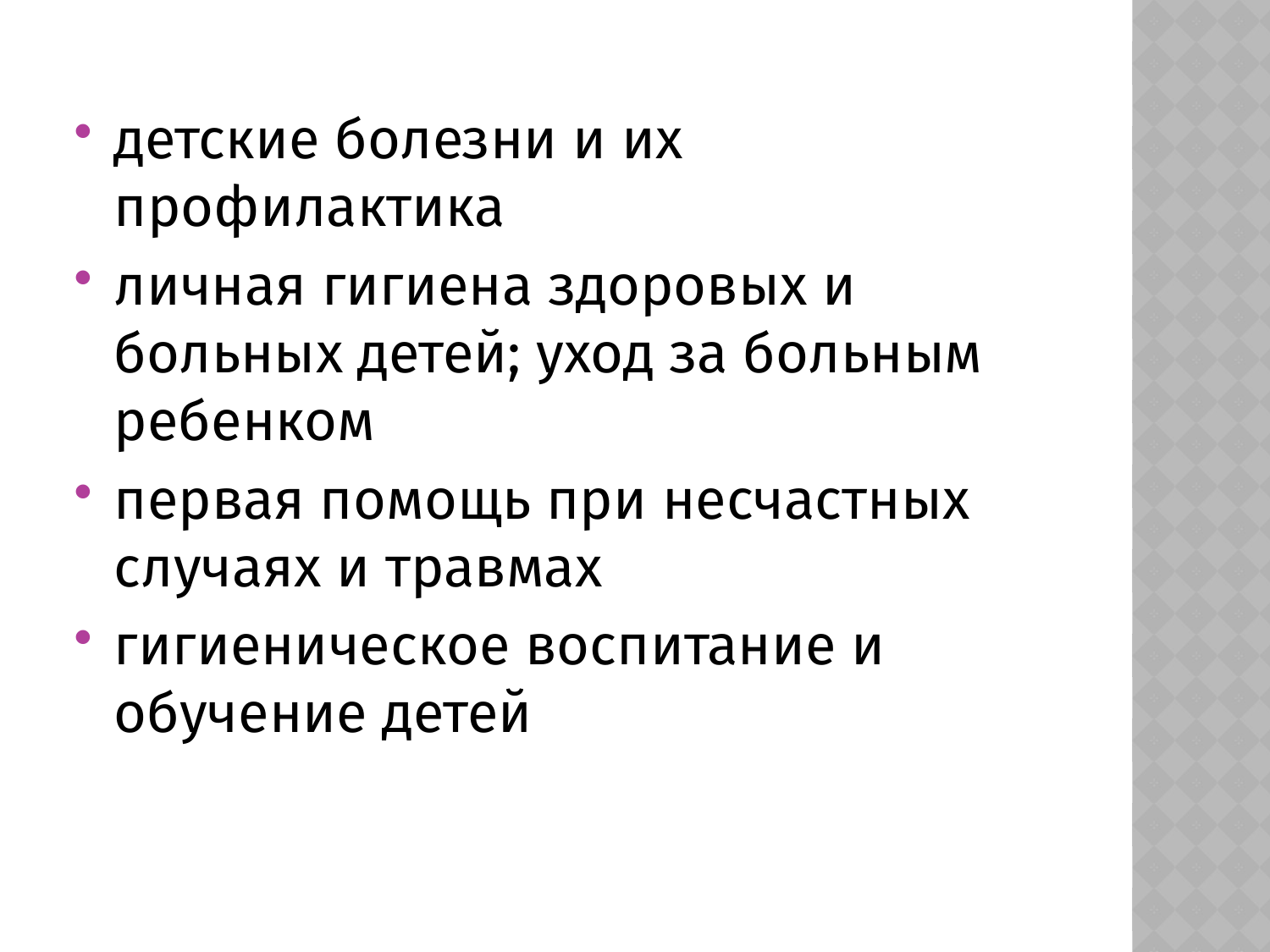

#
детские болезни и их профилактика
личная гигиена здоровых и больных детей; уход за больным ребенком
первая помощь при несчастных случаях и травмах
гигиеническое воспитание и обучение детей